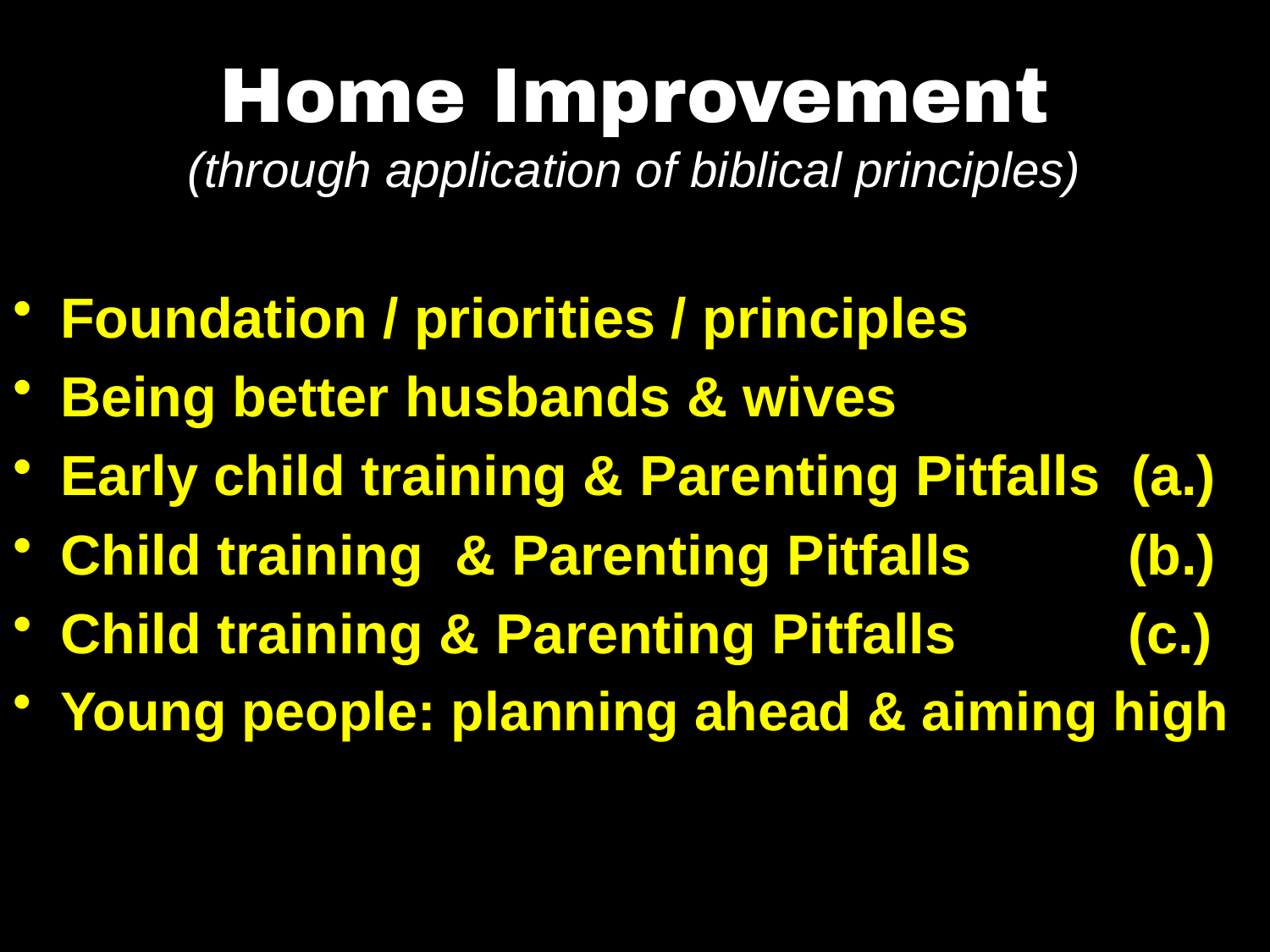

# Home Improvement (through application of biblical principles)
Foundation / priorities / principles
Being better husbands & wives
Early child training & Parenting Pitfalls  (a.)
Child training  & Parenting Pitfalls          (b.)
Child training & Parenting Pitfalls           (c.)
Young people: planning ahead & aiming high